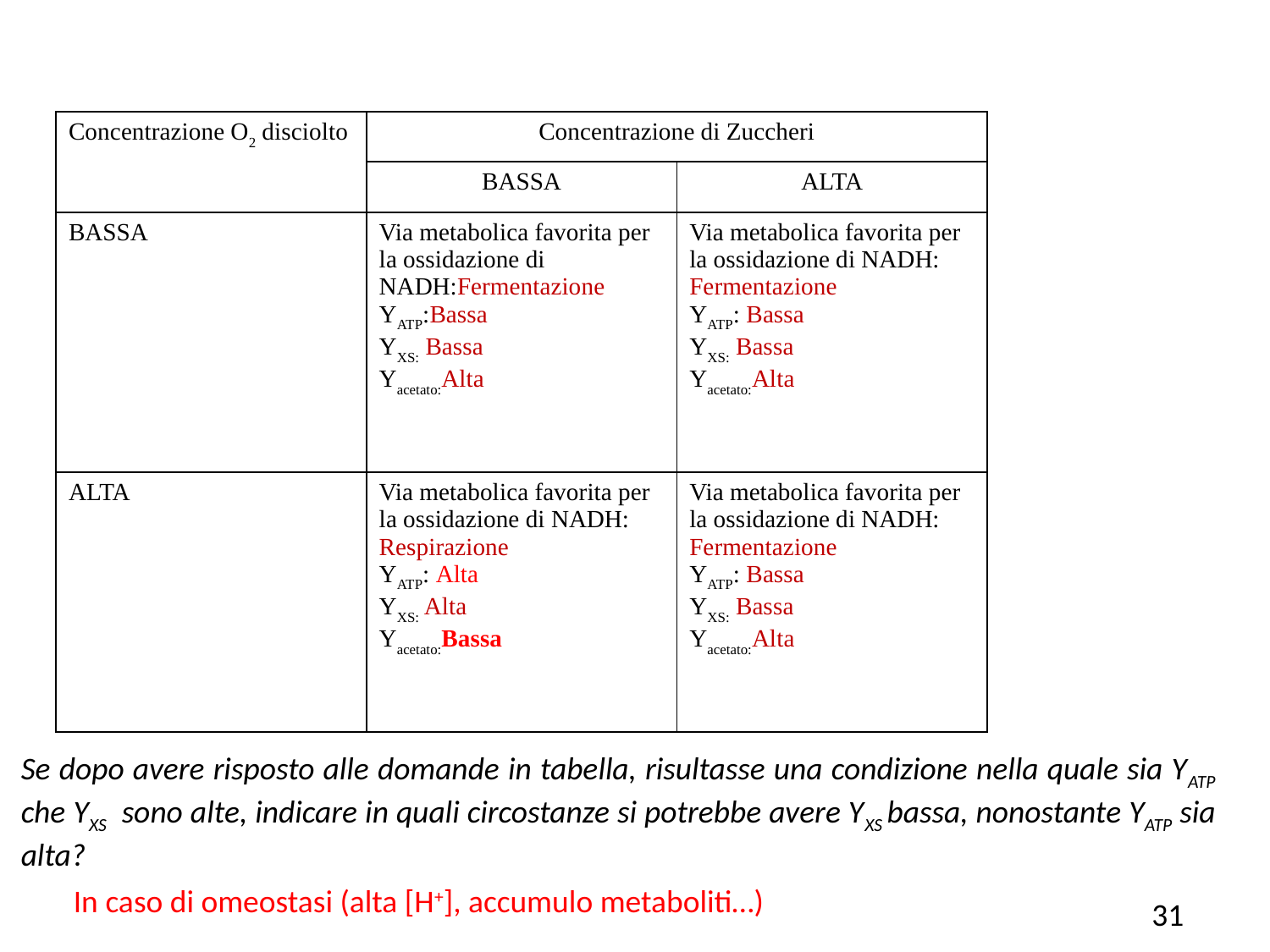

| Concentrazione O2 disciolto | Concentrazione di Zuccheri |  |
| --- | --- | --- |
|  | BASSA | ALTA |
| BASSA | Via metabolica favorita per la ossidazione di NADH:Fermentazione YATP:Bassa YXS: Bassa Yacetato:Alta | Via metabolica favorita per la ossidazione di NADH: Fermentazione YATP: Bassa YXS: Bassa Yacetato:Alta |
| ALTA | Via metabolica favorita per la ossidazione di NADH: Respirazione YATP: Alta YXS: Alta Yacetato:Bassa | Via metabolica favorita per la ossidazione di NADH: Fermentazione YATP: Bassa YXS: Bassa Yacetato:Alta |
Se dopo avere risposto alle domande in tabella, risultasse una condizione nella quale sia YATP che YXS  sono alte, indicare in quali circostanze si potrebbe avere YXS bassa, nonostante YATP sia alta?
In caso di omeostasi (alta [H+], accumulo metaboliti…)
31